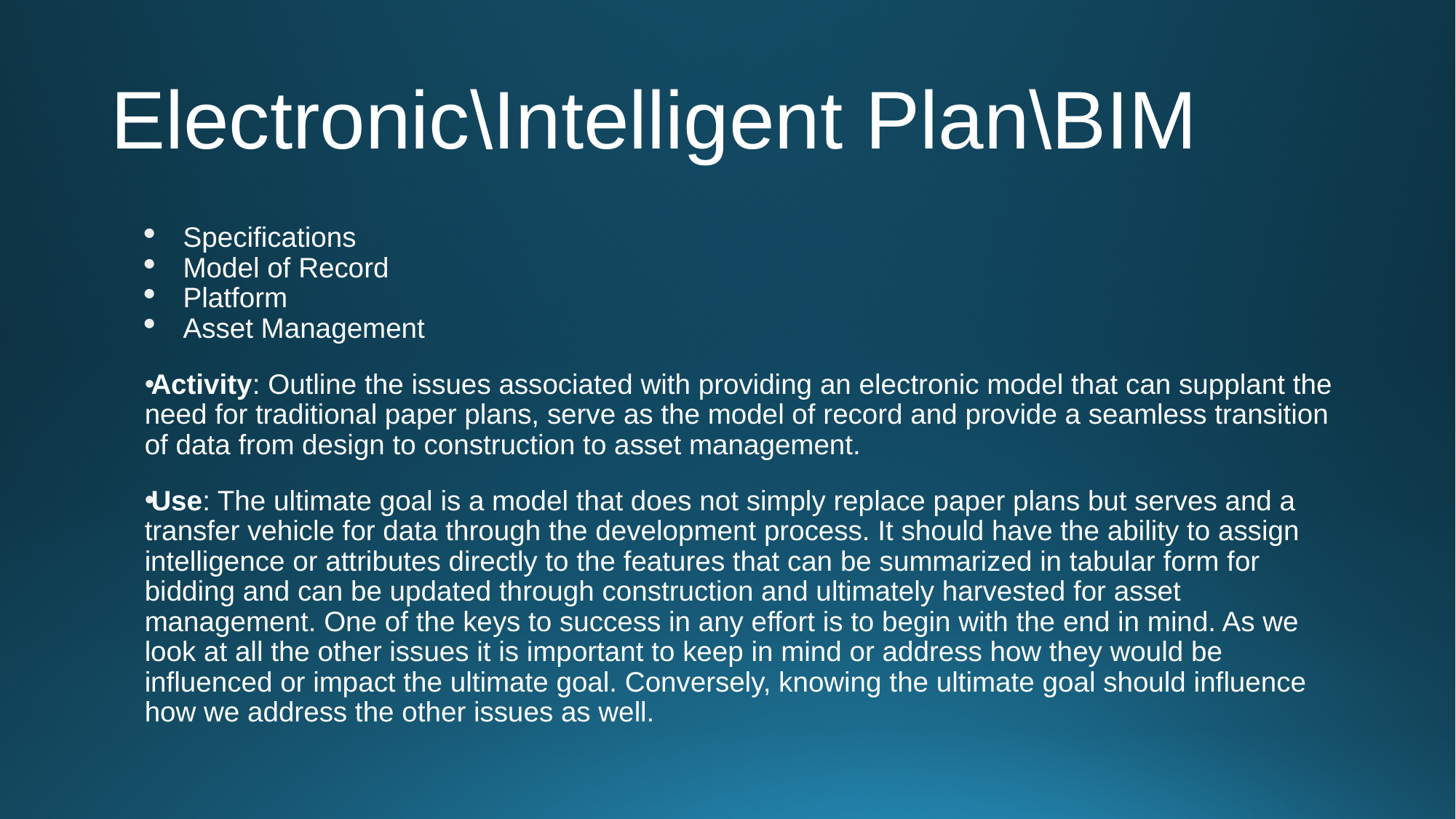

# Electronic\Intelligent Plan\BIM
Specifications
Model of Record
Platform
Asset Management

Activity: Outline the issues associated with providing an electronic model that can supplant the need for traditional paper plans, serve as the model of record and provide a seamless transition of data from design to construction to asset management.

Use: The ultimate goal is a model that does not simply replace paper plans but serves and a transfer vehicle for data through the development process. It should have the ability to assign intelligence or attributes directly to the features that can be summarized in tabular form for bidding and can be updated through construction and ultimately harvested for asset management. One of the keys to success in any effort is to begin with the end in mind. As we look at all the other issues it is important to keep in mind or address how they would be influenced or impact the ultimate goal. Conversely, knowing the ultimate goal should influence how we address the other issues as well.